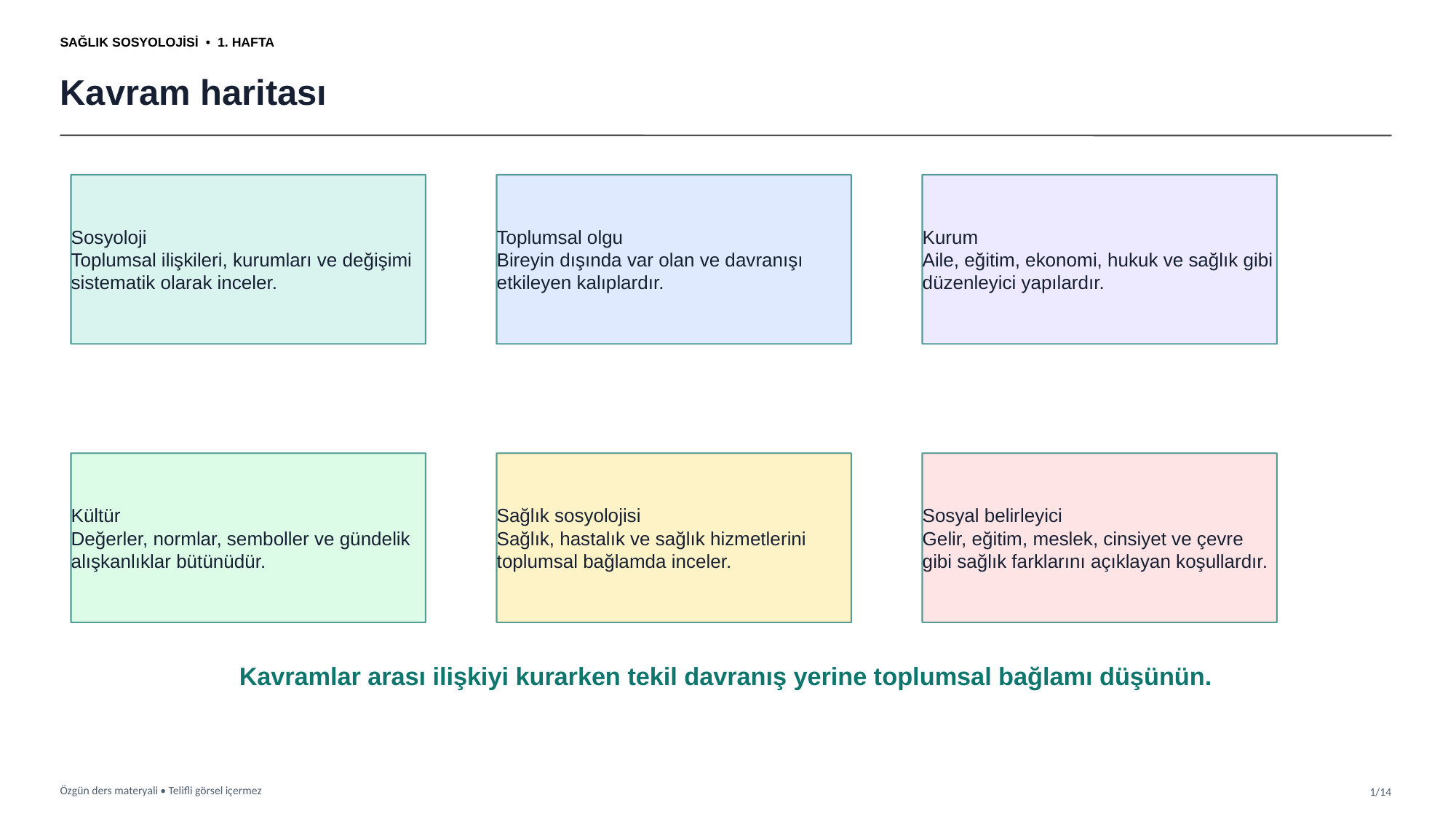

SAĞLIK SOSYOLOJİSİ  •  1. HAFTA
Kavram haritası

Sosyoloji
Toplumsal ilişkileri, kurumları ve değişimi sistematik olarak inceler.
Toplumsal olgu
Bireyin dışında var olan ve davranışı etkileyen kalıplardır.
Kurum
Aile, eğitim, ekonomi, hukuk ve sağlık gibi düzenleyici yapılardır.
Kültür
Değerler, normlar, semboller ve gündelik alışkanlıklar bütünüdür.
Sağlık sosyolojisi
Sağlık, hastalık ve sağlık hizmetlerini toplumsal bağlamda inceler.
Sosyal belirleyici
Gelir, eğitim, meslek, cinsiyet ve çevre gibi sağlık farklarını açıklayan koşullardır.
Kavramlar arası ilişkiyi kurarken tekil davranış yerine toplumsal bağlamı düşünün.
Özgün ders materyali • Telifli görsel içermez
1/14